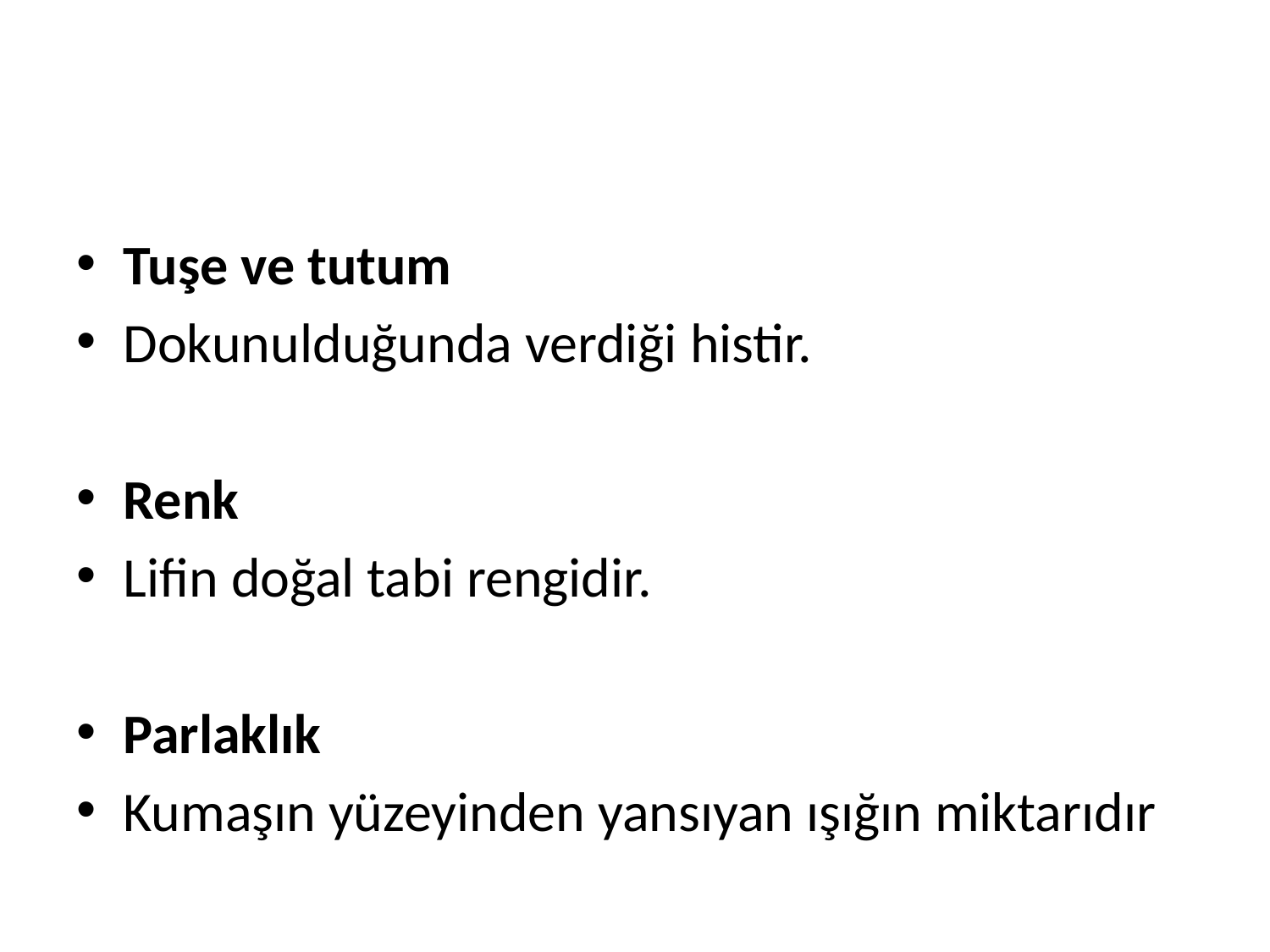

#
Tuşe ve tutum
Dokunulduğunda verdiği histir.

Renk
Lifin doğal tabi rengidir.

Parlaklık
Kumaşın yüzeyinden yansıyan ışığın miktarıdır